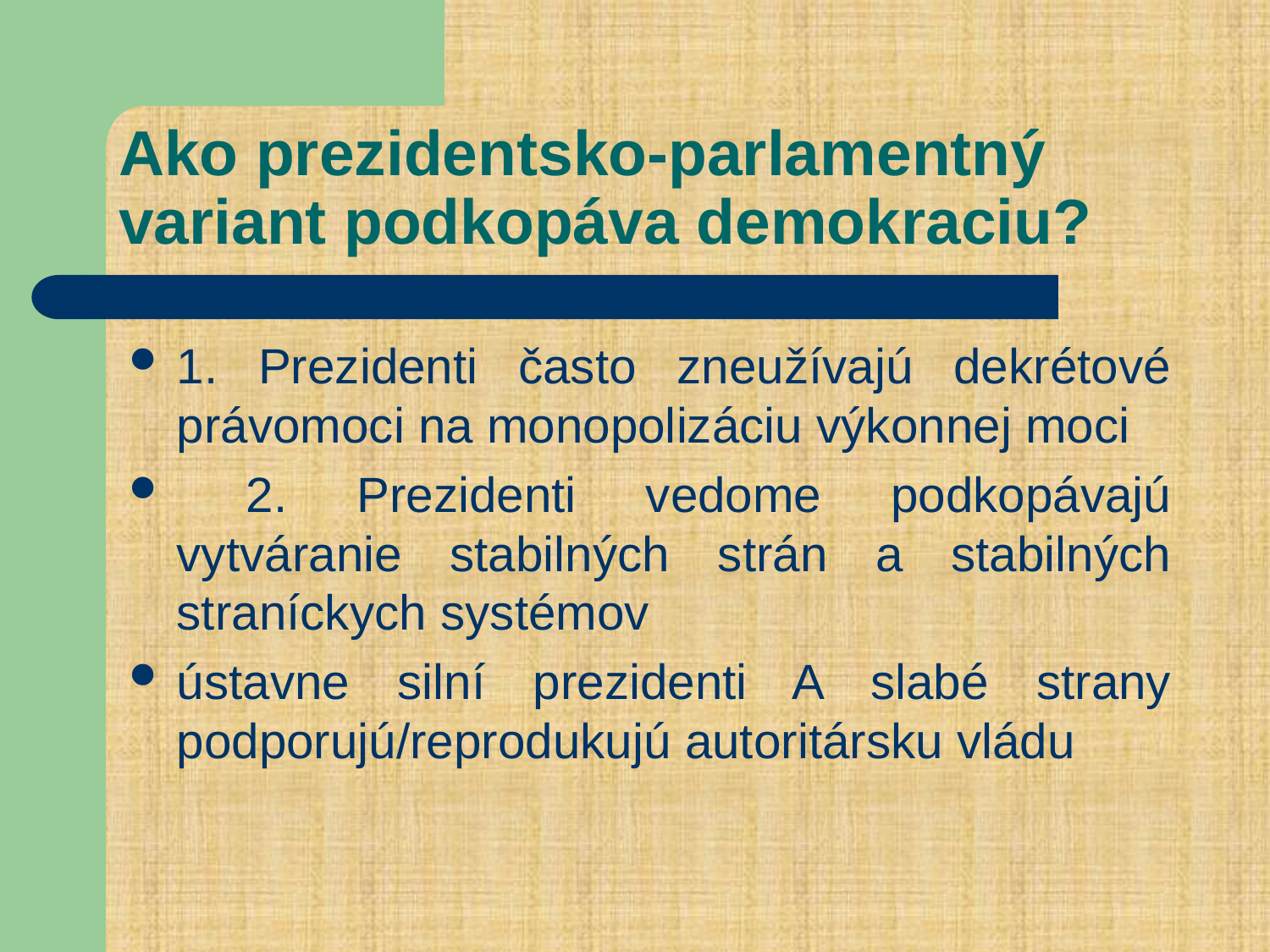

# Ako prezidentsko-parlamentný variant podkopáva demokraciu?
1. Prezidenti často zneužívajú dekrétové právomoci na monopolizáciu výkonnej moci
 2. Prezidenti vedome podkopávajú vytváranie stabilných strán a stabilných straníckych systémov
ústavne silní prezidenti A slabé strany podporujú/reprodukujú autoritársku vládu